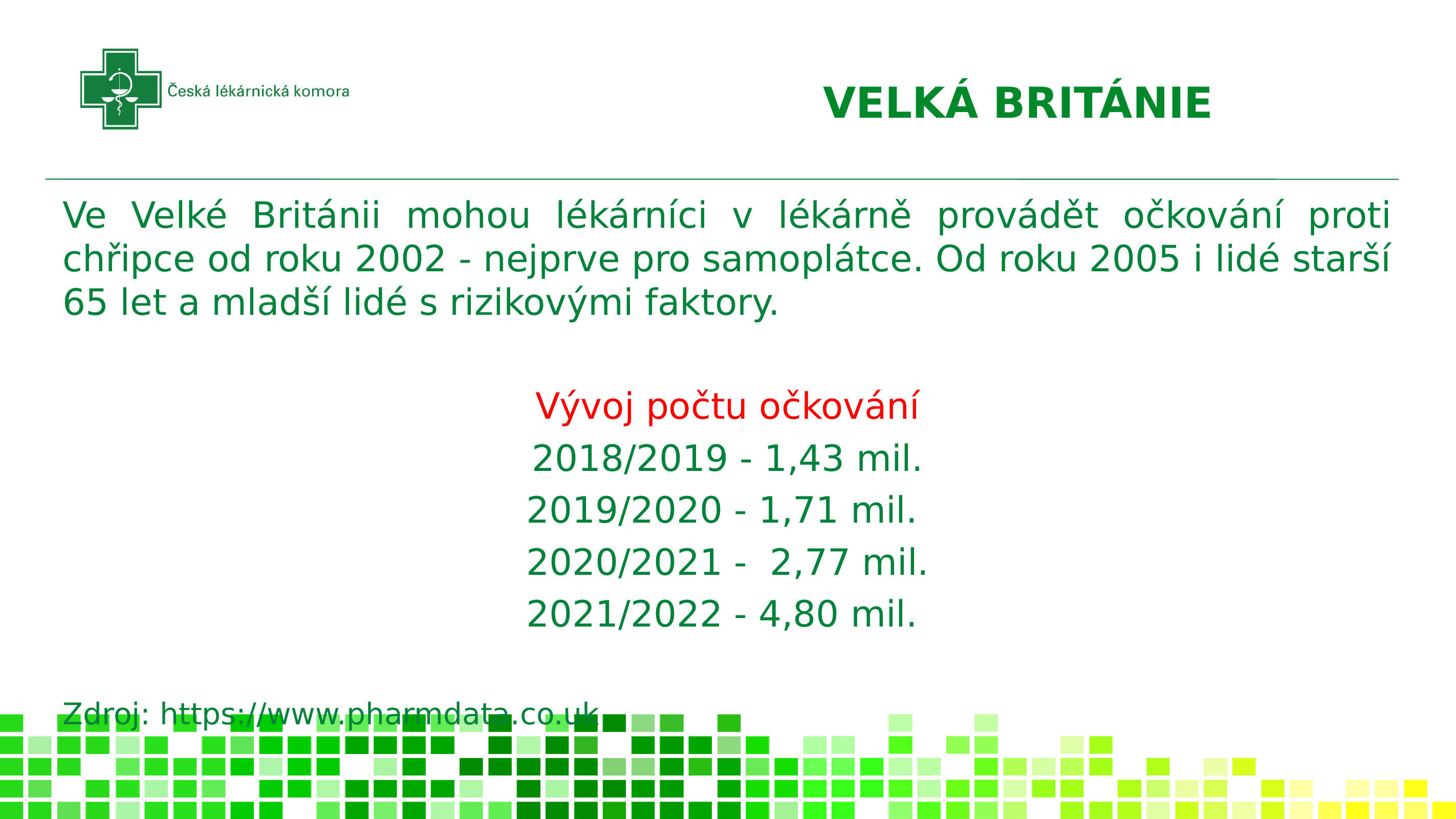

# VELKÁ BRITÁNIE
Ve Velké Británii mohou lékárníci v lékárně provádět očkování proti chřipce od roku 2002 - nejprve pro samoplátce. Od roku 2005 i lidé starší 65 let a mladší lidé s rizikovými faktory.

Vývoj počtu očkování
2018/2019 - 1,43 mil.
2019/2020 - 1,71 mil.
2020/2021 -  2,77 mil.
2021/2022 - 4,80 mil.

Zdroj: https://www.pharmdata.co.uk